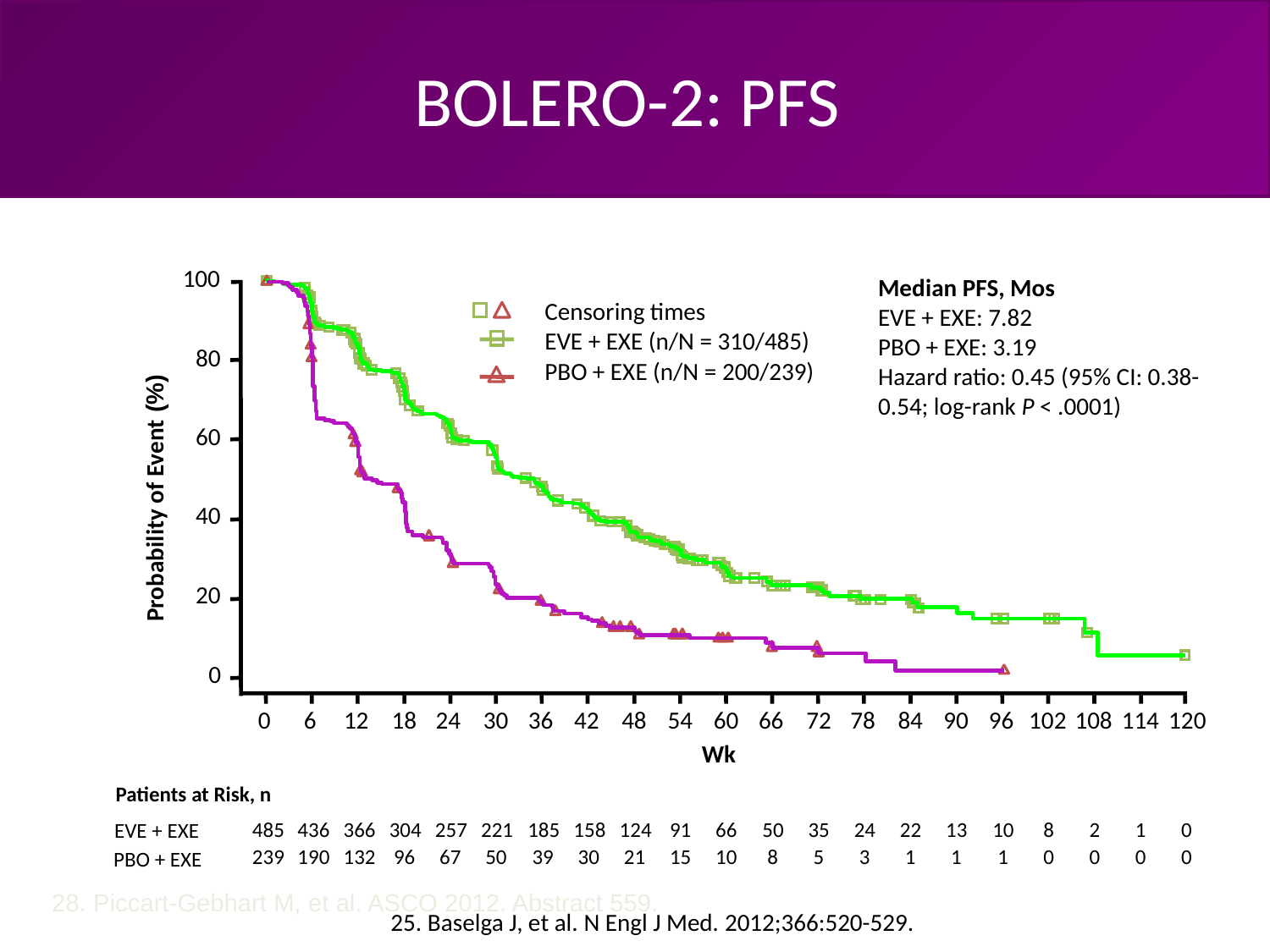

BOLERO-2: PFS
#
100
Median PFS, Mos
EVE + EXE: 7.82
PBO + EXE: 3.19
Hazard ratio: 0.45 (95% CI: 0.38-0.54; log-rank P < .0001)

Censoring times
EVE + EXE (n/N = 310/485)
PBO + EXE (n/N = 200/239)

80

60

Probability of Event (%)
40

20

0

0
6
12
18
24
30
36
42
48
54
60
66
72
78
84
90
96
102
108
114
120
Wk
Patients at Risk, n
485
436
366
304
257
221
185
158
124
91
66
50
35
24
22
13
10
8
2
1
0
EVE + EXE
239
190
132
96
67
50
39
30
21
15
10
8
5
3
1
1
1
0
0
0
0
PBO + EXE
28. Piccart-Gebhart M, et al. ASCO 2012. Abstract 559.
25. Baselga J, et al. N Engl J Med. 2012;366:520-529.